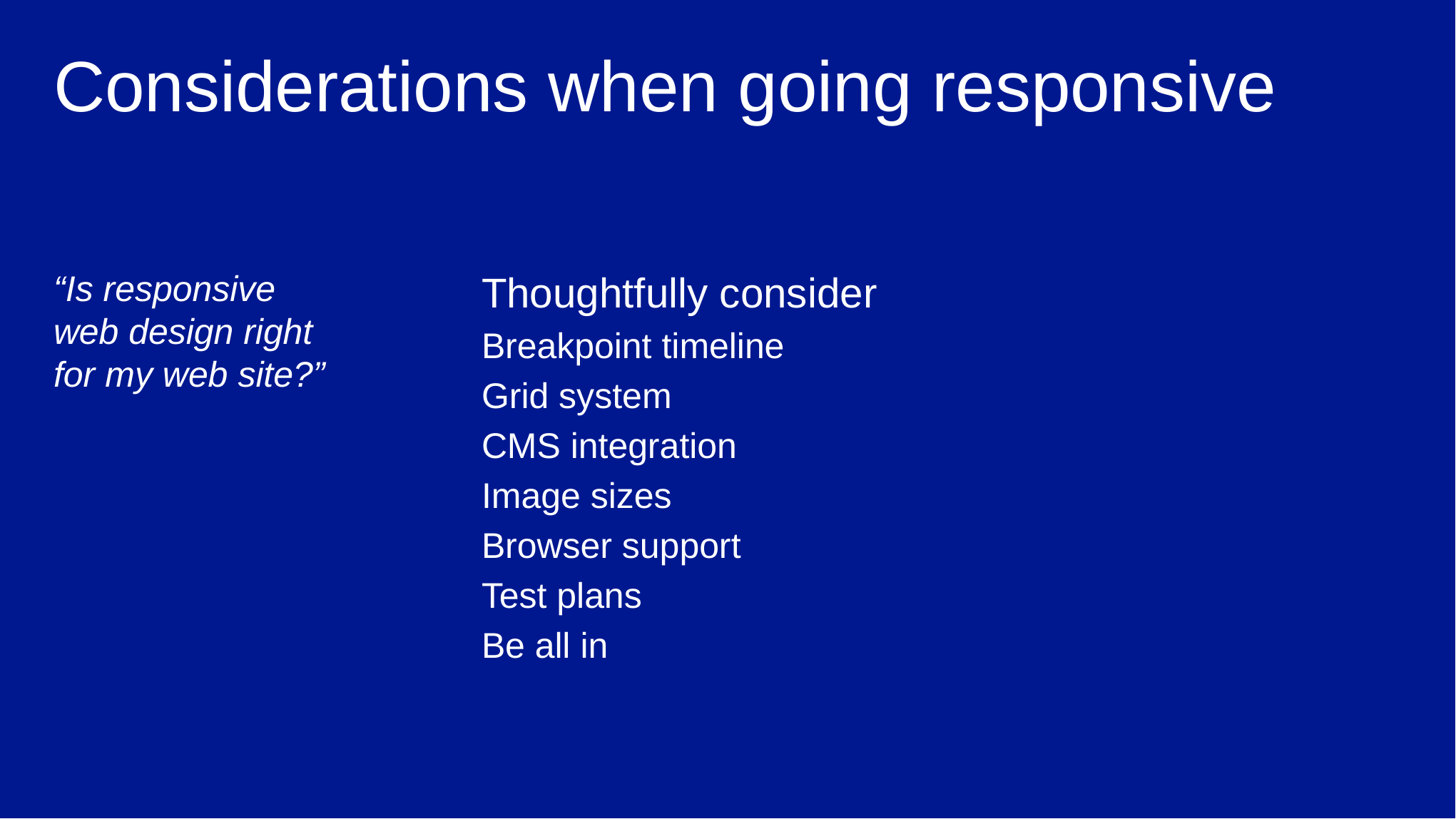

# Considerations when going responsive
“Is responsive web design right for my web site?”
Thoughtfully consider
Breakpoint timeline
Grid system
CMS integration
Image sizes
Browser support
Test plans
Be all in